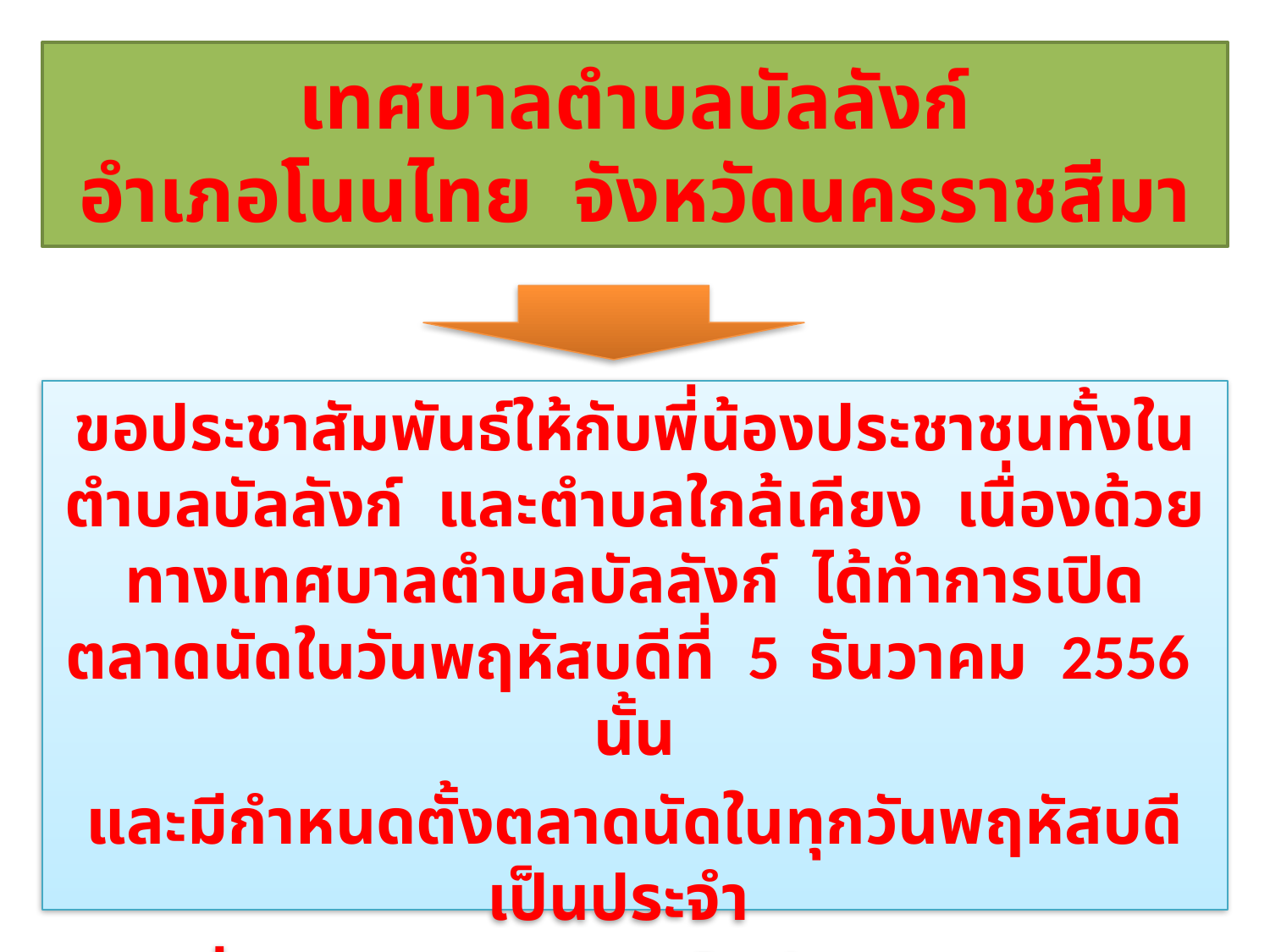

# เทศบาลตำบลบัลลังก์ อำเภอโนนไทย  จังหวัดนครราชสีมา

ขอประชาสัมพันธ์ให้กับพี่น้องประชาชนทั้งในตำบลบัลลังก์  และตำบลใกล้เคียง  เนื่องด้วยทางเทศบาลตำบลบัลลังก์  ได้ทำการเปิดตลาดนัดในวันพฤหัสบดีที่  5  ธันวาคม  2556  นั้น
และมีกำหนดตั้งตลาดนัดในทุกวันพฤหัสบดีเป็นประจำ
เริ่มเวลา  16.30 น.  เป็นต้นไป  จึงขอประชาสัมพันธ์ให้ทราบโดยทั่วกัน